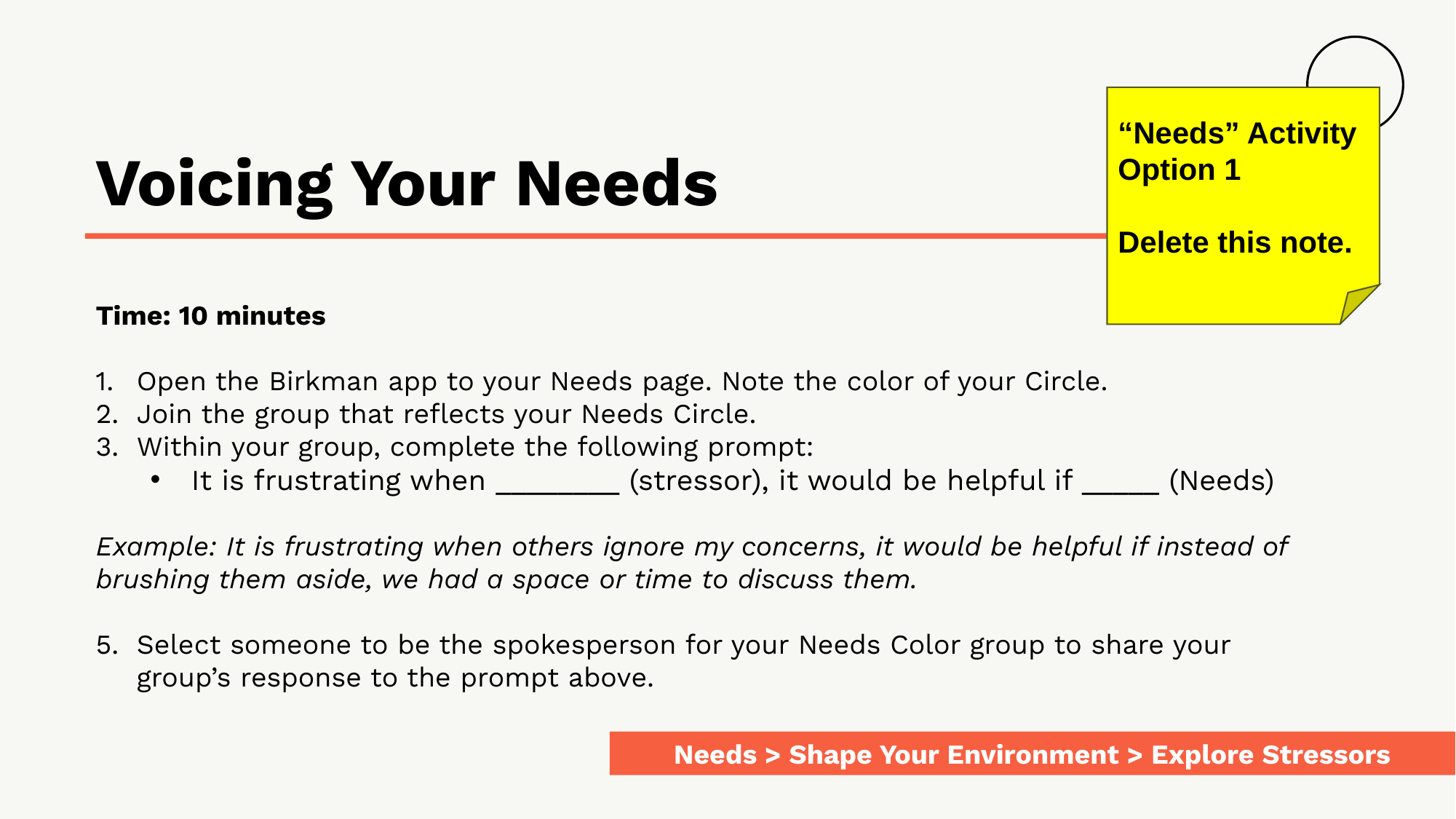

“Needs” Activity Option 1

Delete this note.
Voicing Your Needs
Time: 10 minutes

Open the Birkman app to your Needs page. Note the color of your Circle.
Join the group that reflects your Needs Circle.
Within your group, complete the following prompt:
It is frustrating when ________ (stressor), it would be helpful if _____ (Needs)

Example: It is frustrating when others ignore my concerns, it would be helpful if instead of brushing them aside, we had a space or time to discuss them.

Select someone to be the spokesperson for your Needs Color group to share your group’s response to the prompt above.
Needs > Shape Your Environment > Explore Stressors